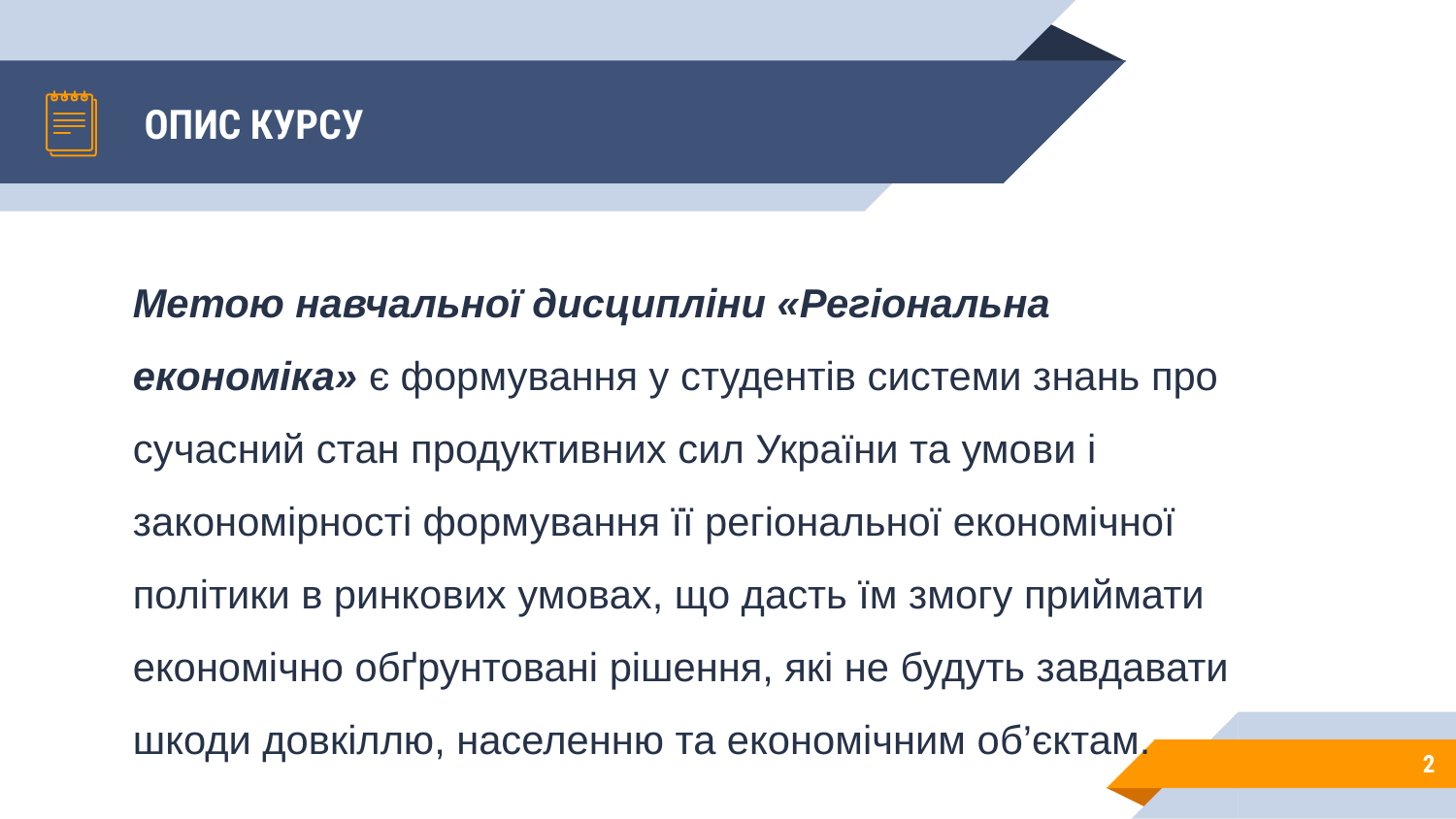

# ОПИС КУРСУ

	Метою навчальної дисципліни «Регіональна економіка» є формування у студентів системи знань про сучасний стан продуктивних сил України та умови і закономірності формування її регіональної економічної політики в ринкових умовах, що дасть їм змогу приймати економічно обґрунтовані рішення, які не будуть завдавати шкоди довкіллю, населенню та економічним об’єктам.

2